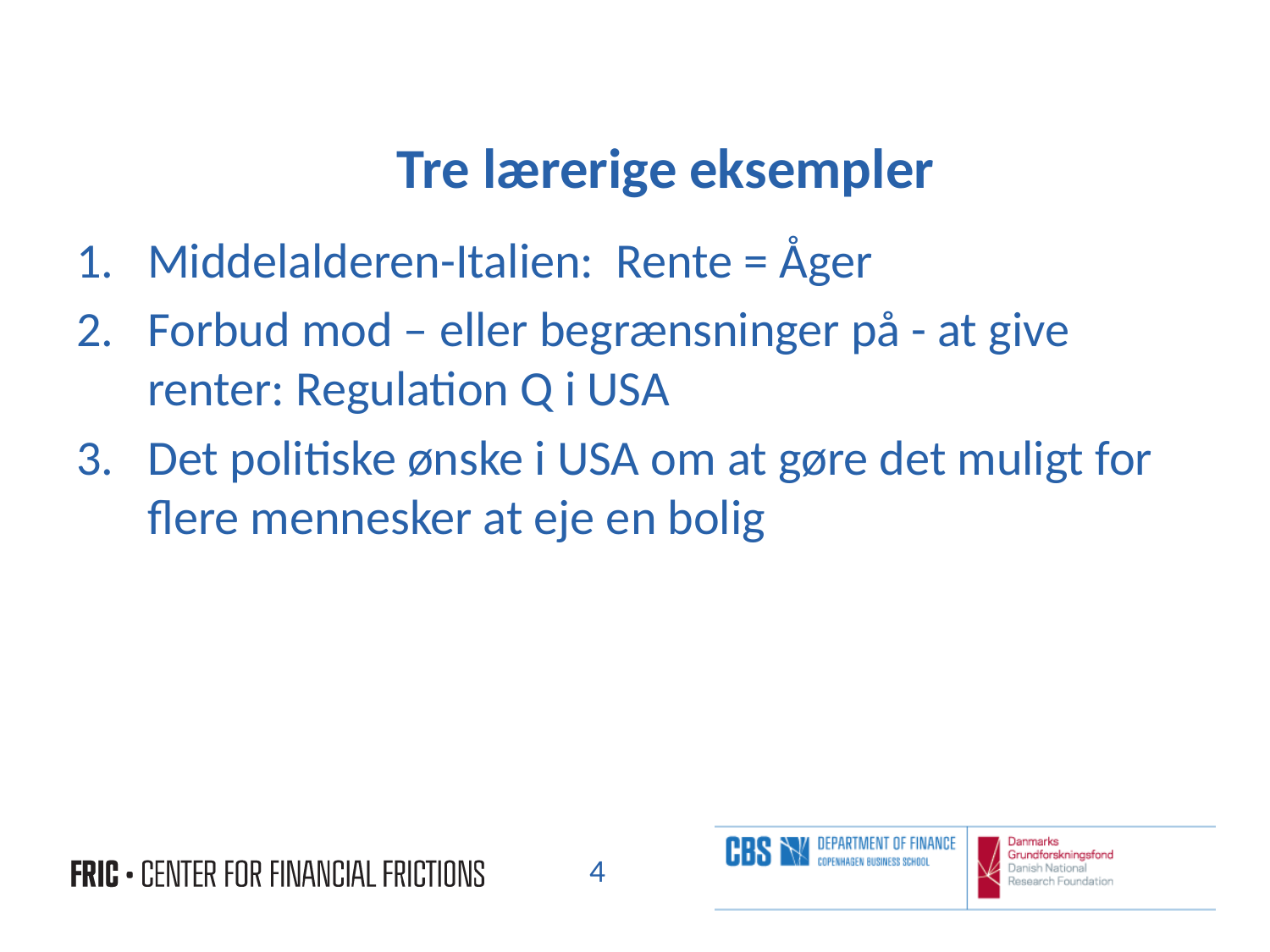

# Tre lærerige eksempler
Middelalderen-Italien:  Rente = Åger
Forbud mod – eller begrænsninger på - at give renter: Regulation Q i USA
Det politiske ønske i USA om at gøre det muligt for flere mennesker at eje en bolig

4